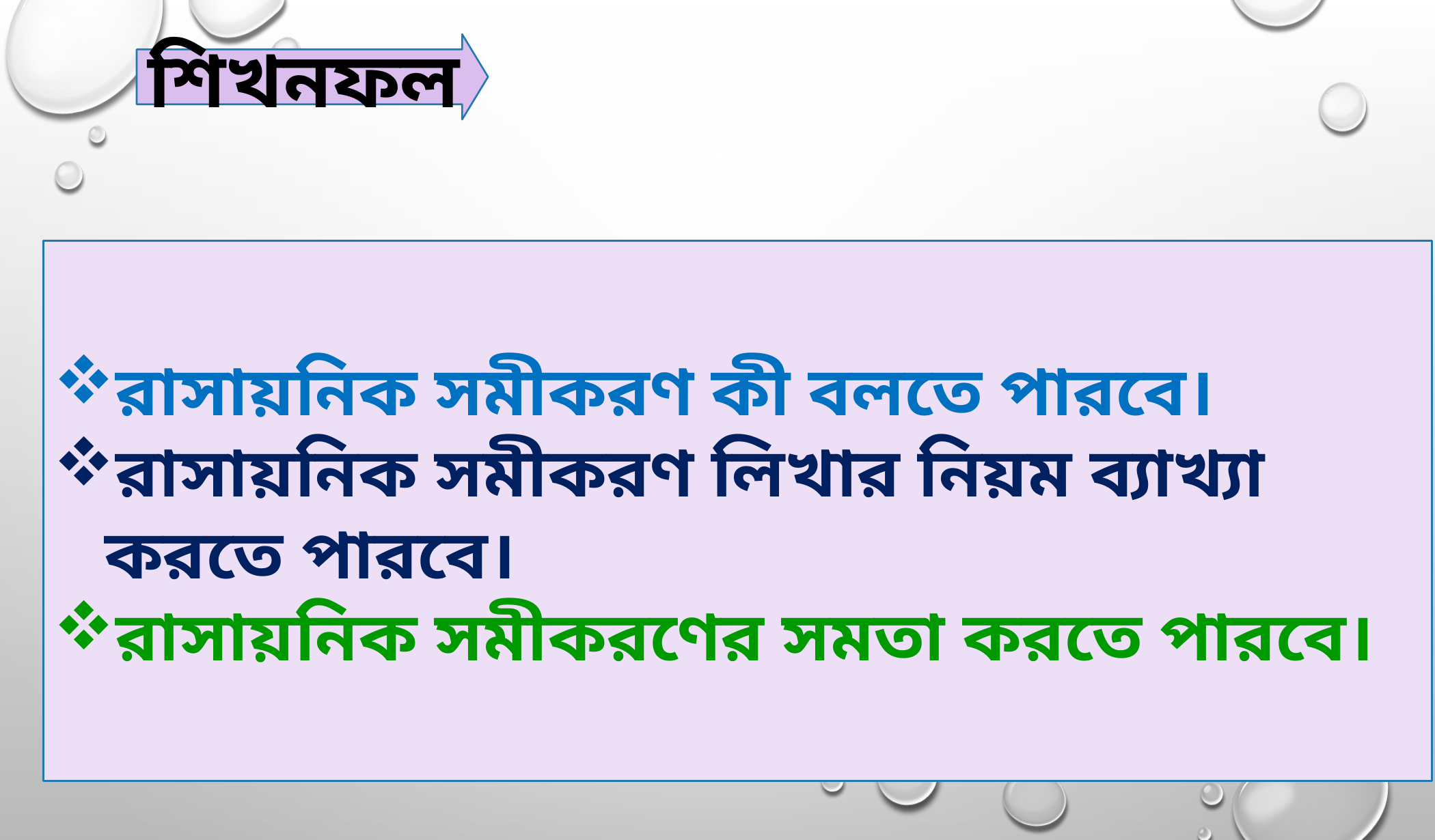

শিখনফল

রাসায়নিক সমীকরণ কী বলতে পারবে।
রাসায়নিক সমীকরণ লিখার নিয়ম ব্যাখ্যা করতে পারবে।
রাসায়নিক সমীকরণের সমতা করতে পারবে।